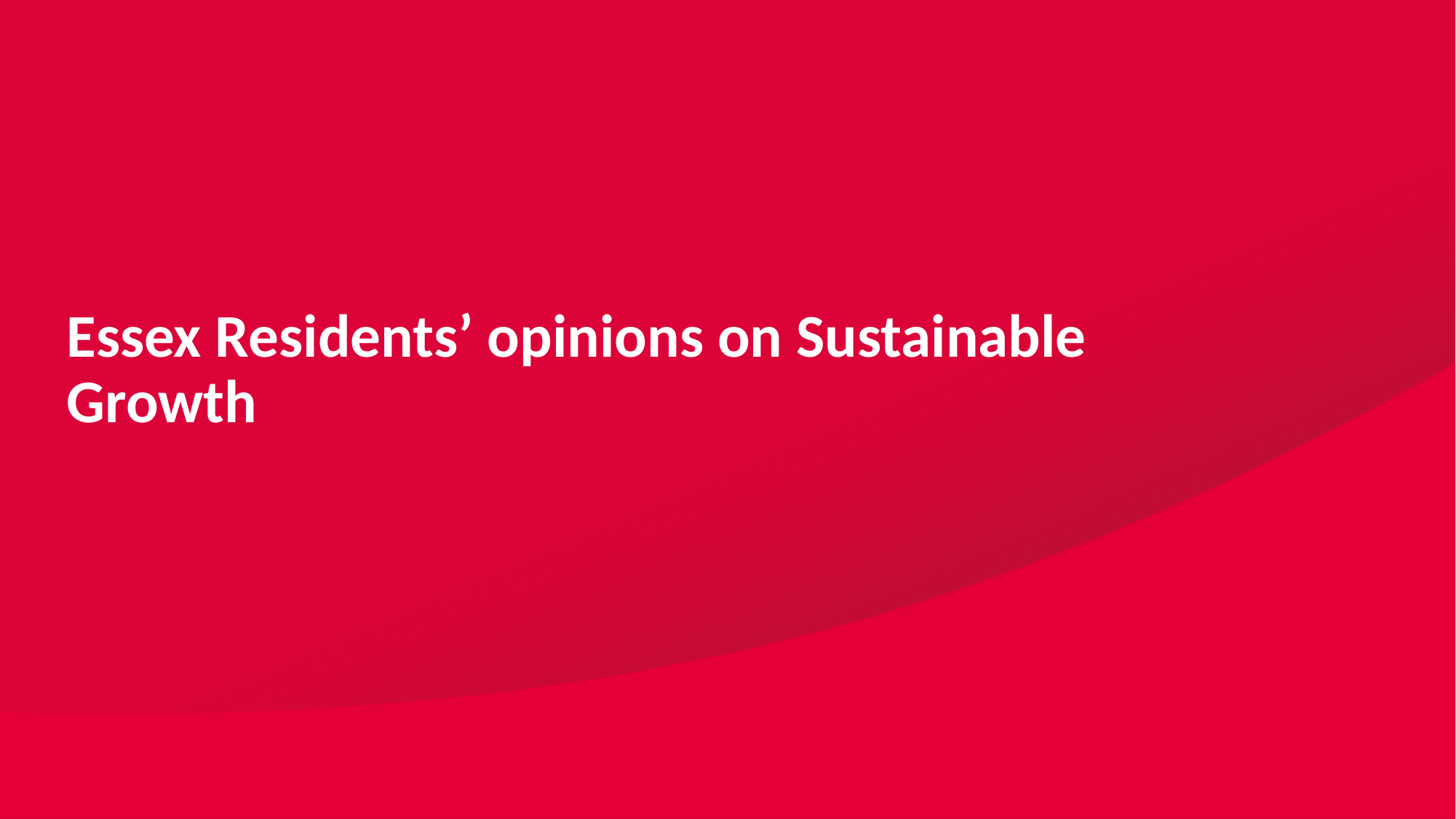

# Essex Residents’ opinions on Sustainable Growth